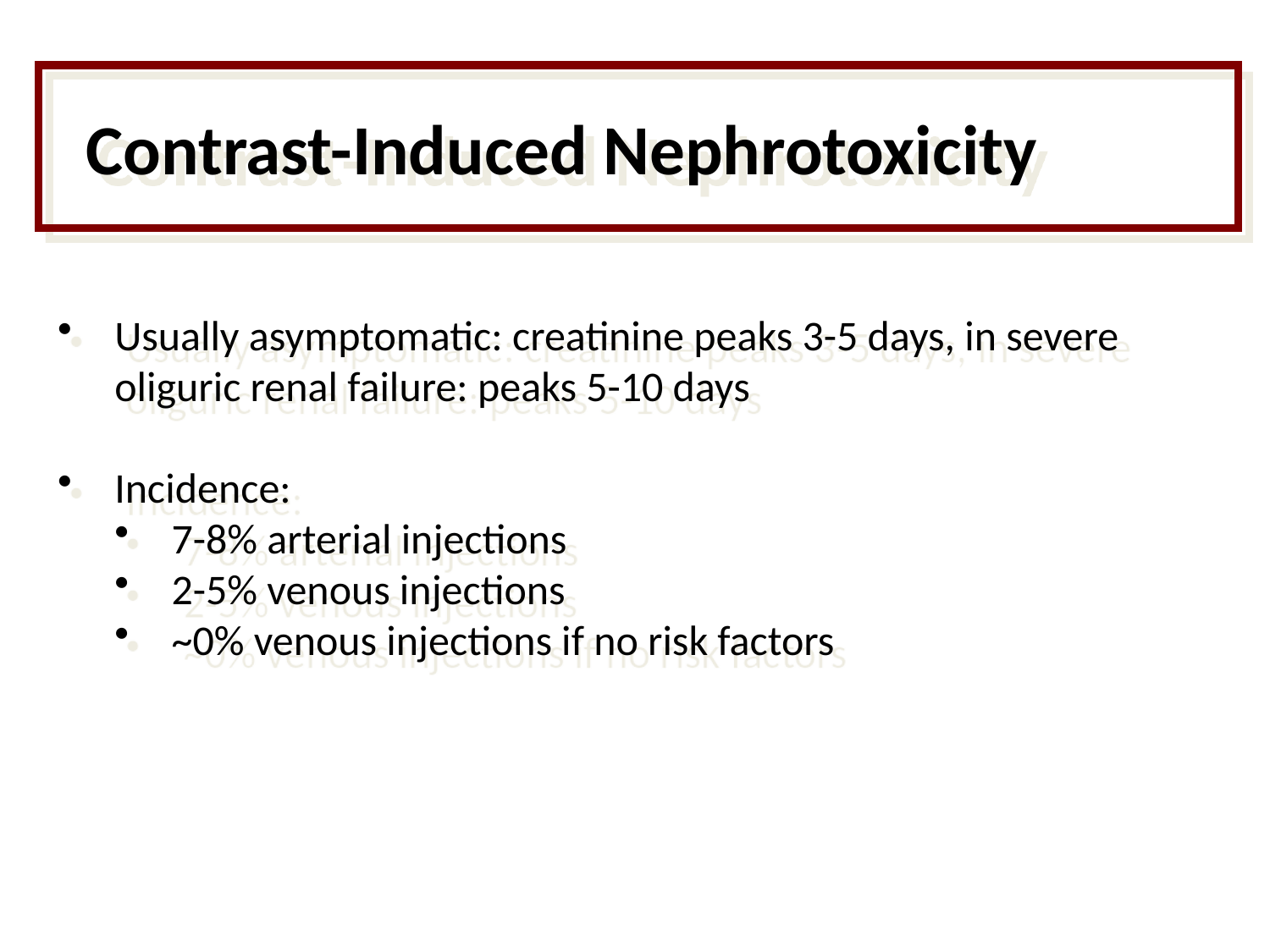

Contrast-Induced Nephrotoxicity

Usually asymptomatic: creatinine peaks 3-5 days, in severe oliguric renal failure: peaks 5-10 days

Incidence:
7-8% arterial injections
2-5% venous injections
~0% venous injections if no risk factors